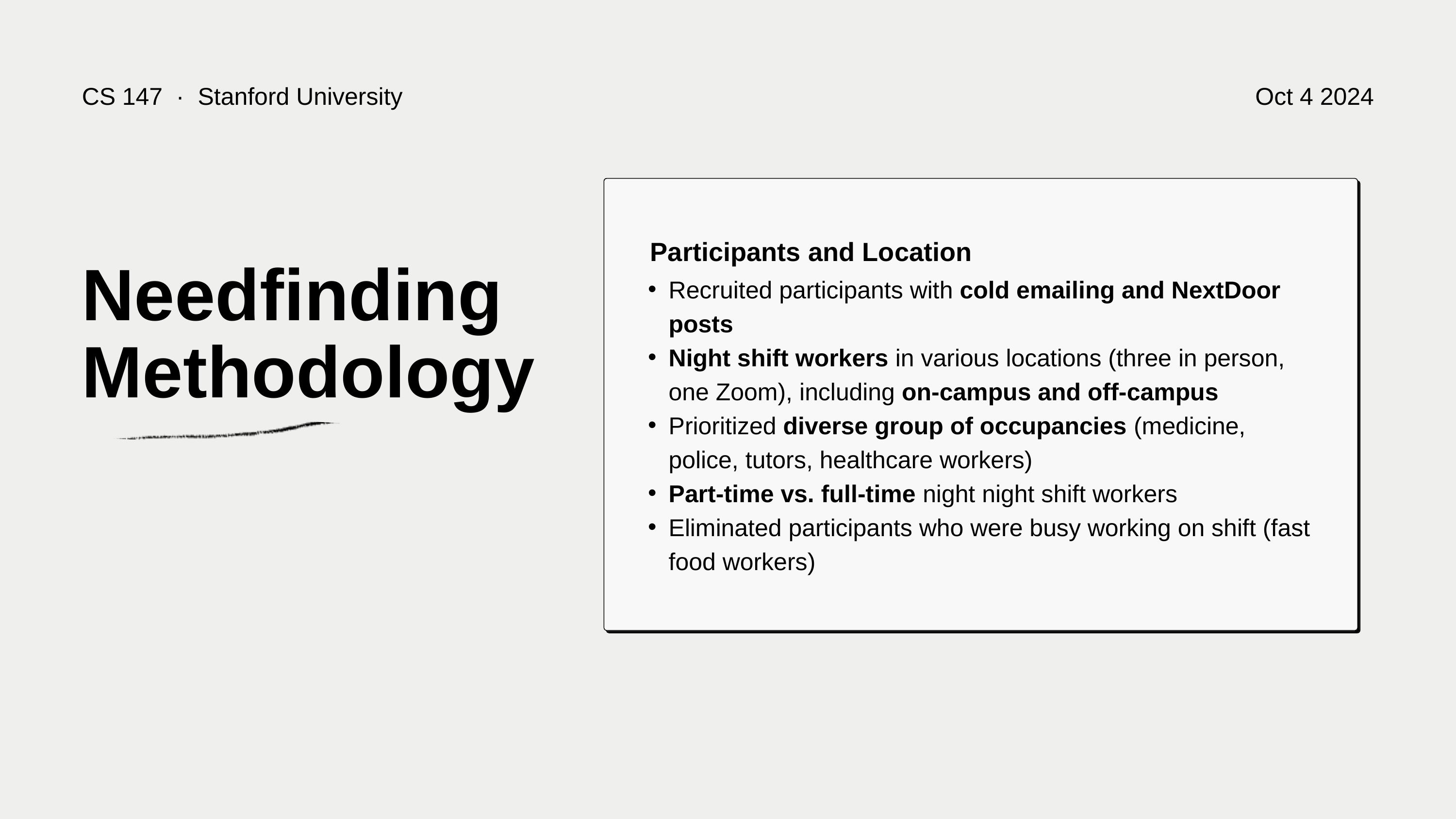

CS 147  ·  Stanford University
Oct 4 2024

Participants and Location
Needfinding Methodology

Recruited participants with cold emailing and NextDoor posts
Night shift workers in various locations (three in person, one Zoom), including on-campus and off-campus
Prioritized diverse group of occupancies (medicine, police, tutors, healthcare workers)
Part-time vs. full-time night night shift workers
Eliminated participants who were busy working on shift (fast food workers)